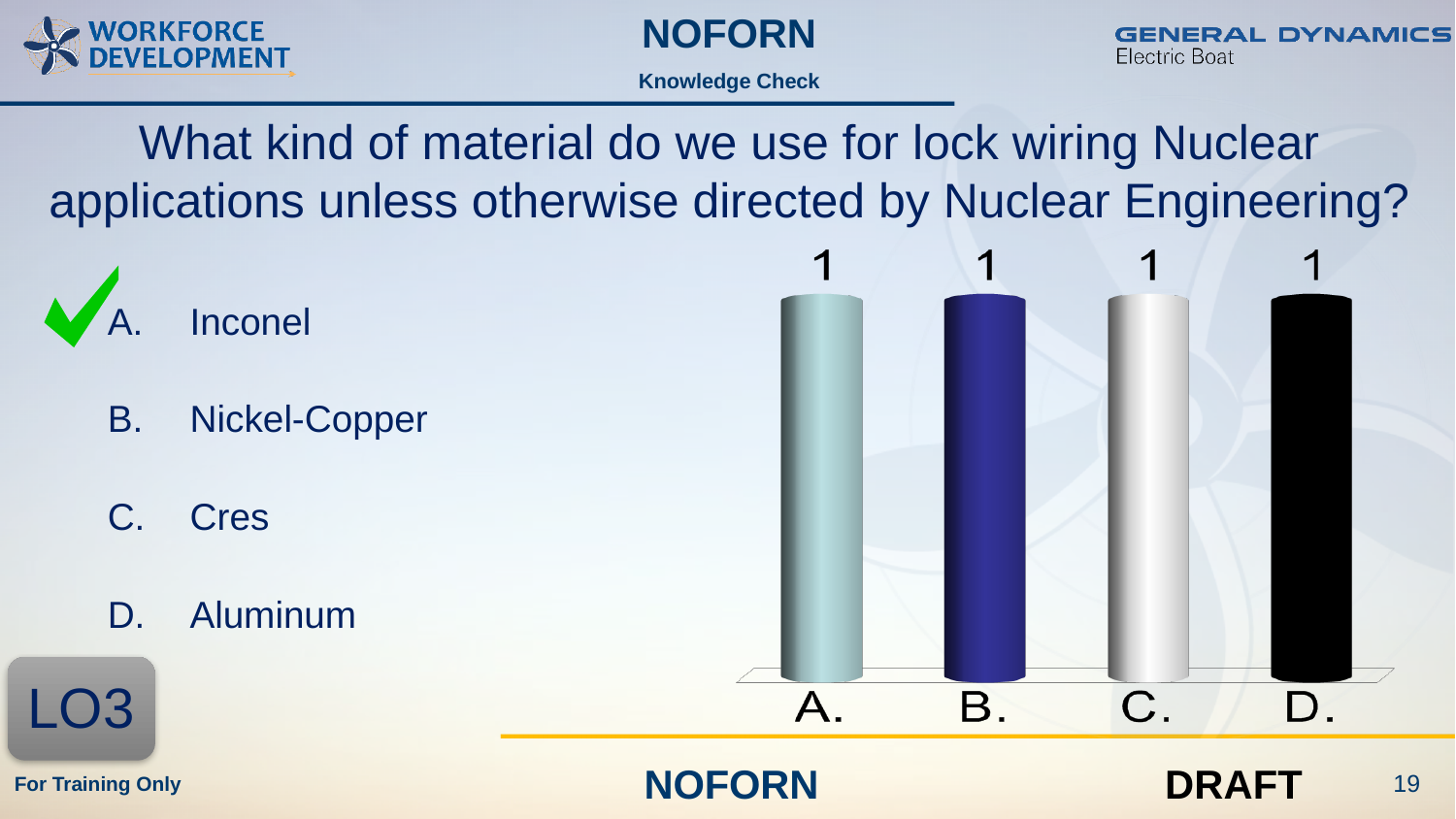

Knowledge Check
What kind of material do we use for lock wiring Nuclear applications unless otherwise directed by Nuclear Engineering?
Inconel
Nickel-Copper
Cres
Aluminum

LO3
19